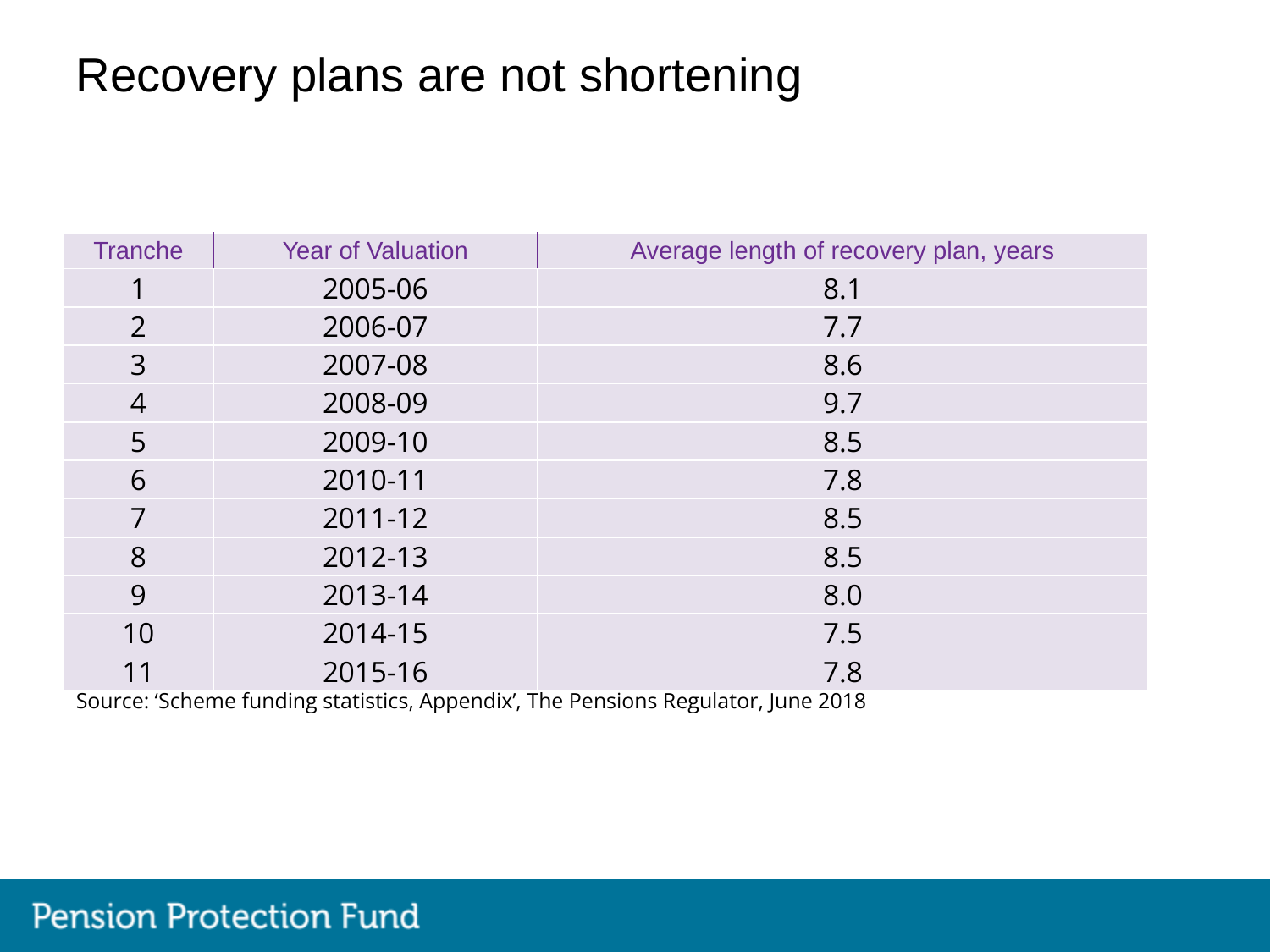

# Recovery plans are not shortening
| Tranche | Year of Valuation | Average length of recovery plan, years |
| --- | --- | --- |
| 1 | 2005-06 | 8.1 |
| 2 | 2006-07 | 7.7 |
| 3 | 2007-08 | 8.6 |
| 4 | 2008-09 | 9.7 |
| 5 | 2009-10 | 8.5 |
| 6 | 2010-11 | 7.8 |
| 7 | 2011-12 | 8.5 |
| 8 | 2012-13 | 8.5 |
| 9 | 2013-14 | 8.0 |
| 10 | 2014-15 | 7.5 |
| 11 | 2015-16 | 7.8 |
Source: ‘Scheme funding statistics, Appendix’, The Pensions Regulator, June 2018